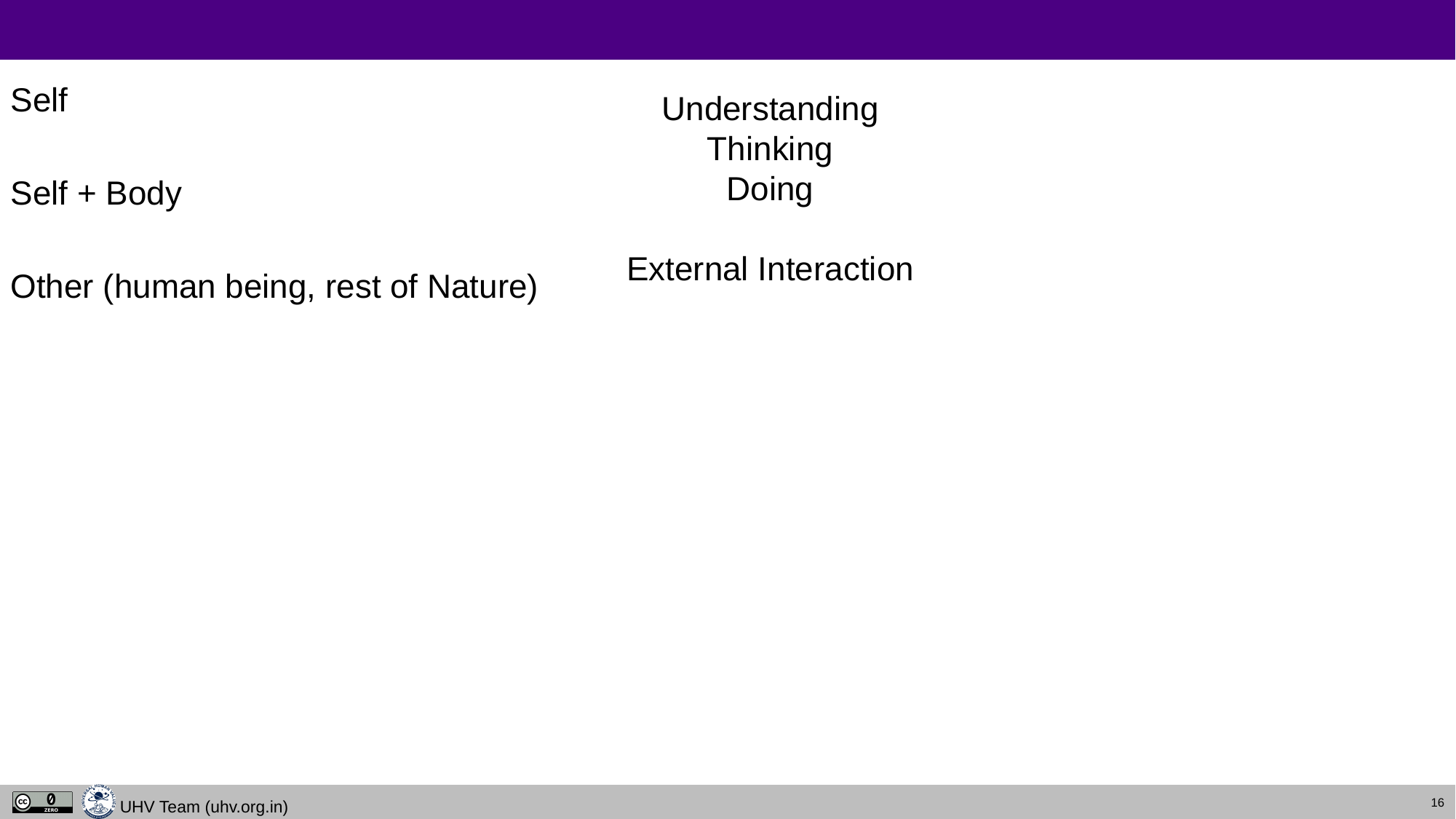

#
Self

Self + Body

Other (human being, rest of Nature)
Understanding
Thinking
Doing

External Interaction